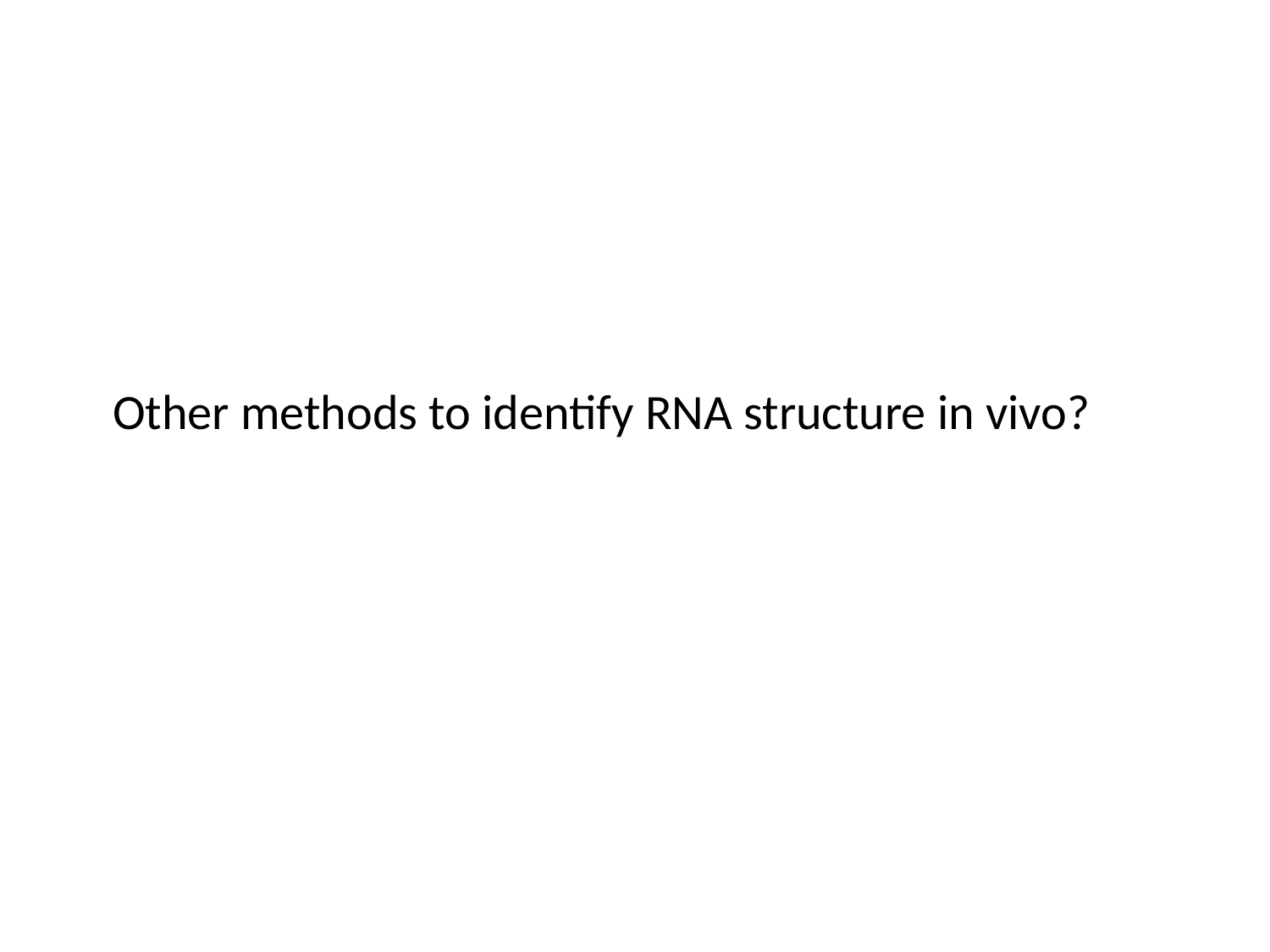

Other methods to identify RNA structure in vivo?